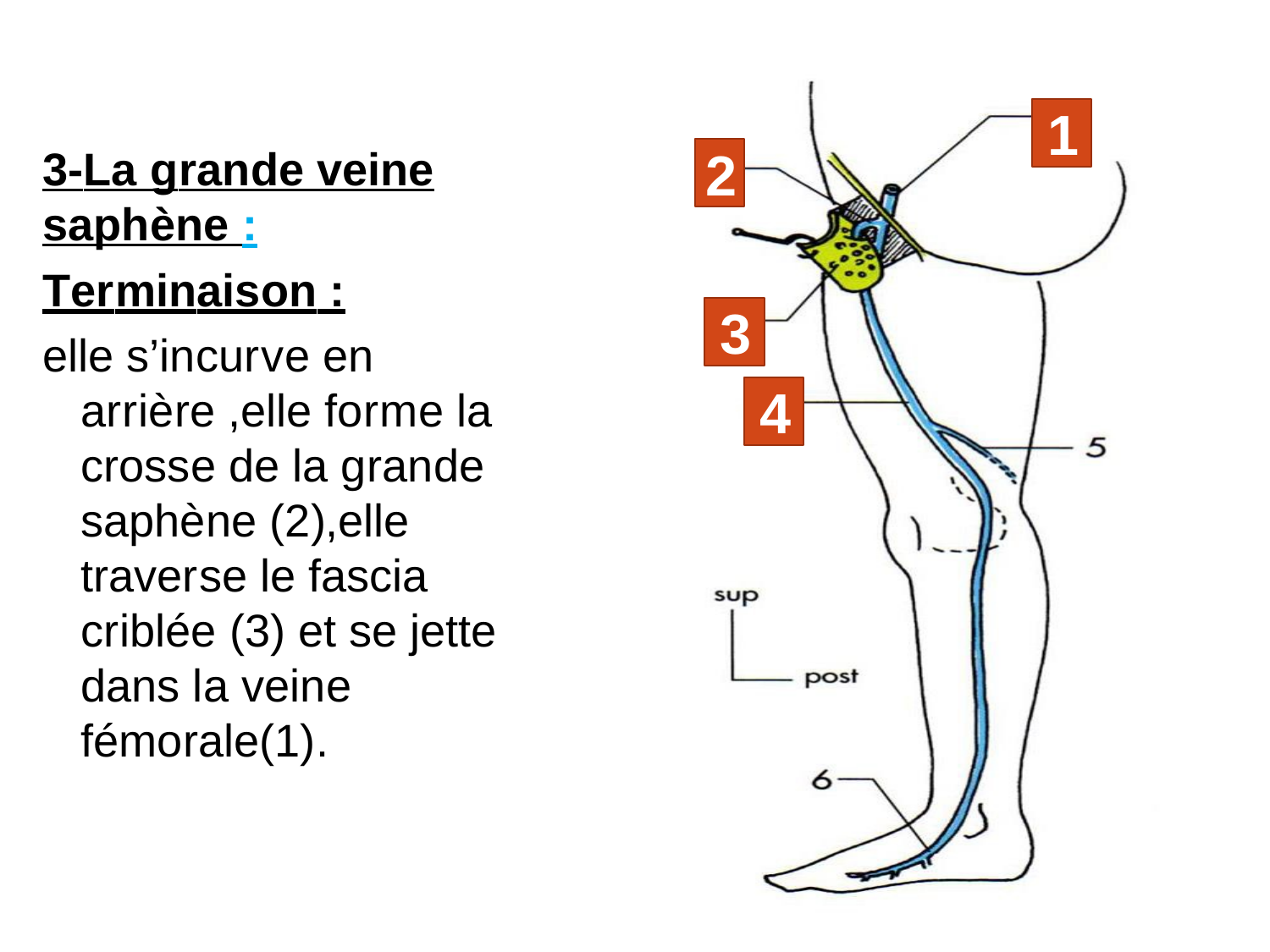

1
2
3-La grande veine saphène :
Terminaison :
elle s’incurve en arrière ,elle forme la crosse de la grande saphène (2),elle traverse le fascia criblée (3) et se jette dans la veine fémorale(1).
3
4